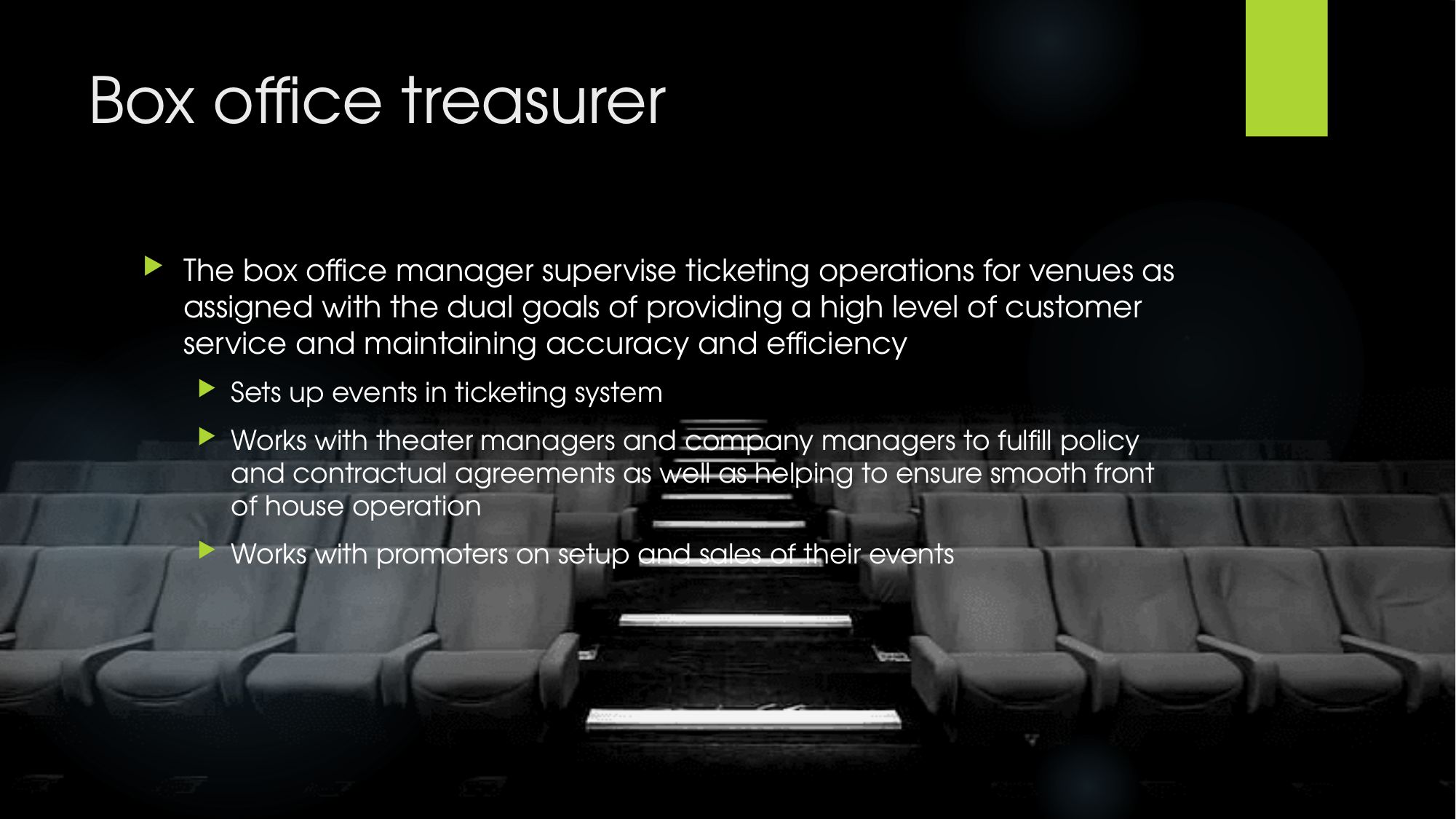

# Box office treasurer
The box office manager supervise ticketing operations for venues as assigned with the dual goals of providing a high level of customer service and maintaining accuracy and efficiency
Sets up events in ticketing system
Works with theater managers and company managers to fulfill policy and contractual agreements as well as helping to ensure smooth front of house operation
Works with promoters on setup and sales of their events